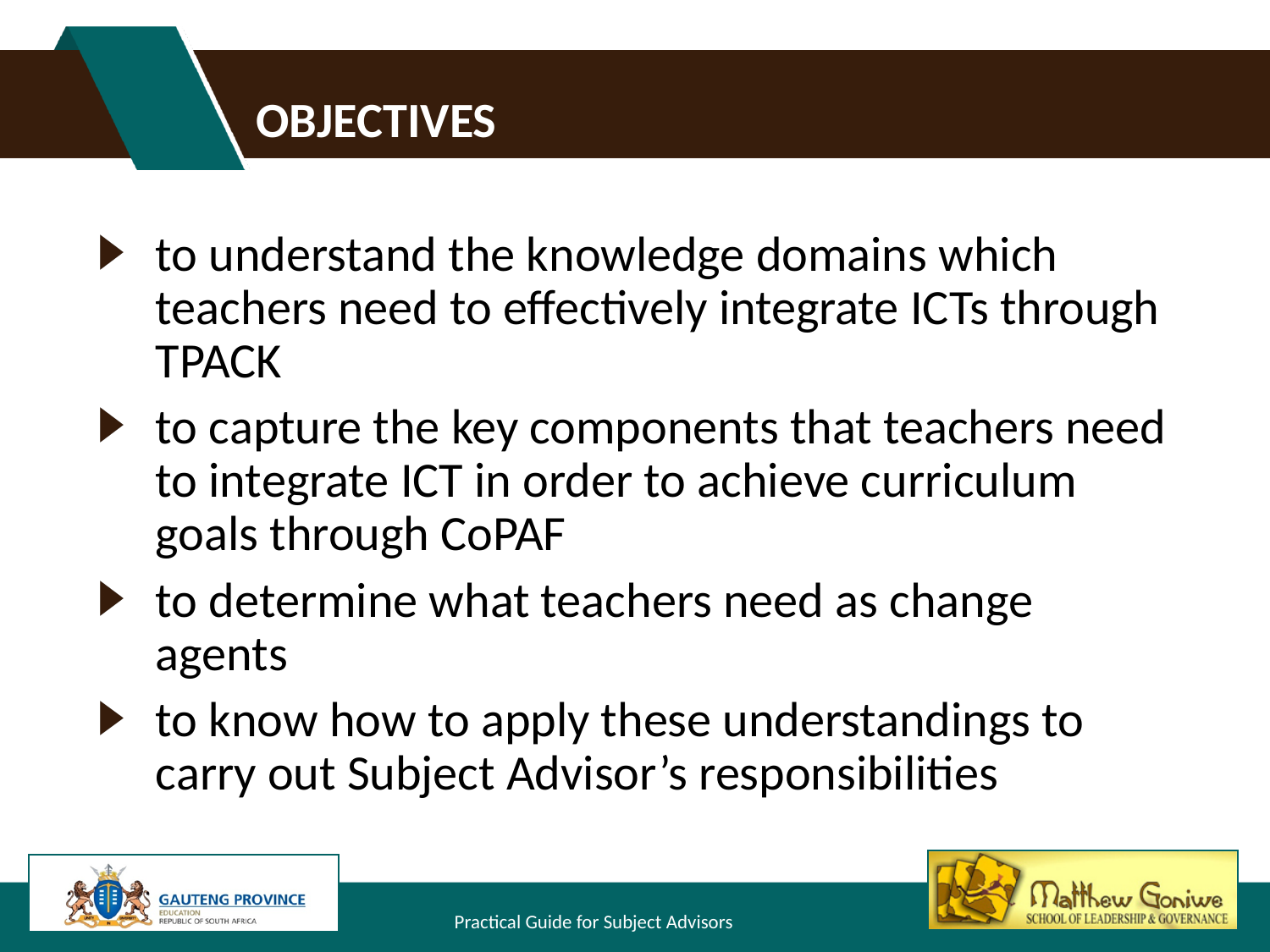

# objectives
to understand the knowledge domains which teachers need to effectively integrate ICTs through TPACK
to capture the key components that teachers need to integrate ICT in order to achieve curriculum goals through CoPAF
to determine what teachers need as change agents
to know how to apply these understandings to carry out Subject Advisor’s responsibilities